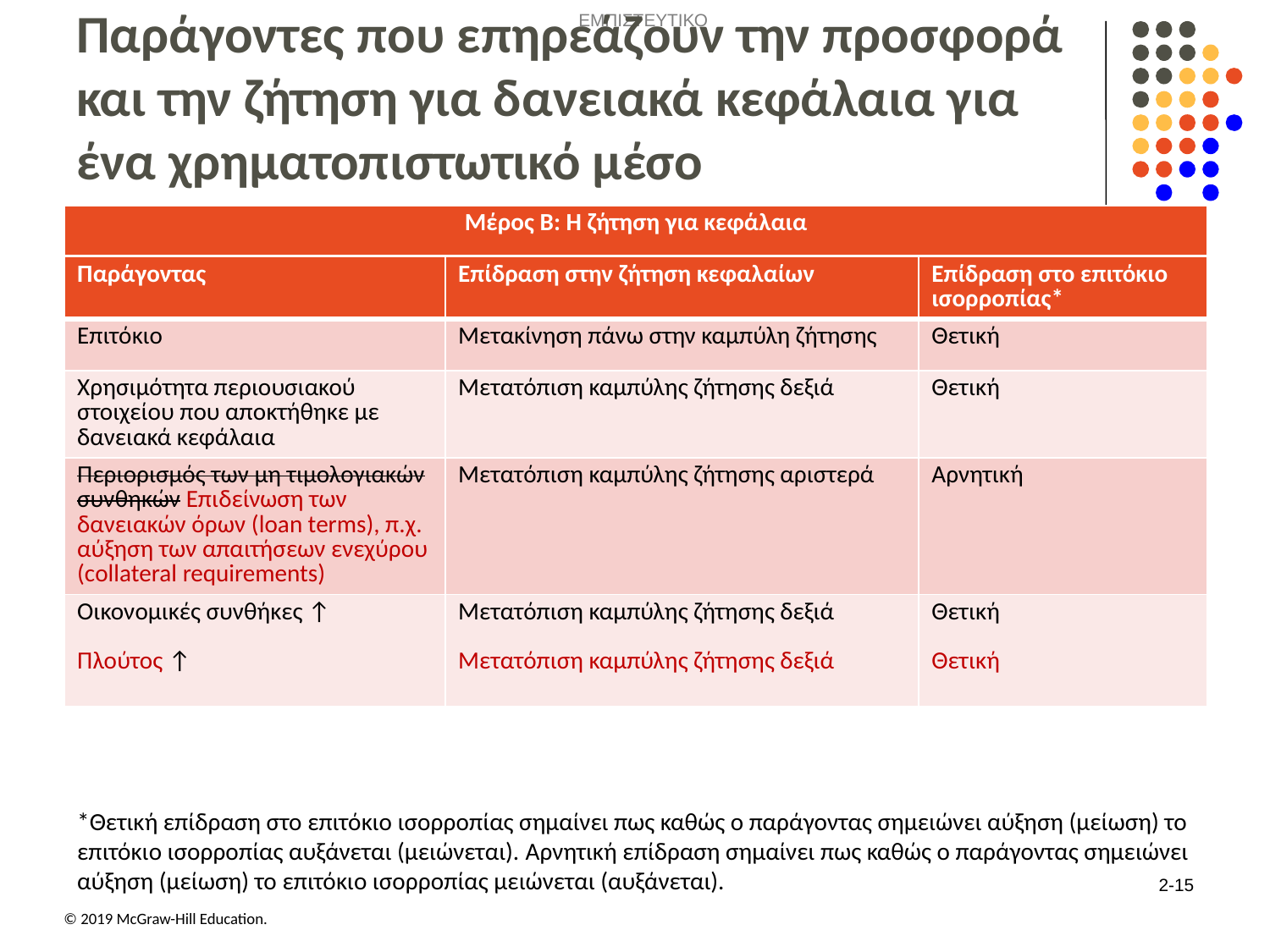

# Παράγοντες που επηρεάζουν την προσφορά και την ζήτηση για δανειακά κεφάλαια για ένα χρηματοπιστωτικό μέσο
| Μέρος B: Η ζήτηση για κεφάλαια |
| --- |
| Παράγοντας | Επίδραση στην ζήτηση κεφαλαίων | Επίδραση στο επιτόκιο ισορροπίας\* |
| --- | --- | --- |
| Επιτόκιο | Μετακίνηση πάνω στην καμπύλη ζήτησης | Θετική |
| Χρησιμότητα περιουσιακού στοιχείου που αποκτήθηκε με δανειακά κεφάλαια | Μετατόπιση καμπύλης ζήτησης δεξιά | Θετική |
| Περιορισμός των μη τιμολογιακών συνθηκών Επιδείνωση των δανειακών όρων (loan terms), π.χ. αύξηση των απαιτήσεων ενεχύρου (collateral requirements) | Μετατόπιση καμπύλης ζήτησης αριστερά | Αρνητική |
| Οικονομικές συνθήκες ↑ Πλούτος ↑ | Μετατόπιση καμπύλης ζήτησης δεξιά Μετατόπιση καμπύλης ζήτησης δεξιά | Θετική Θετική |
*Θετική επίδραση στο επιτόκιο ισορροπίας σημαίνει πως καθώς ο παράγοντας σημειώνει αύξηση (μείωση) το επιτόκιο ισορροπίας αυξάνεται (μειώνεται). Αρνητική επίδραση σημαίνει πως καθώς ο παράγοντας σημειώνει αύξηση (μείωση) το επιτόκιο ισορροπίας μειώνεται (αυξάνεται).
2-15